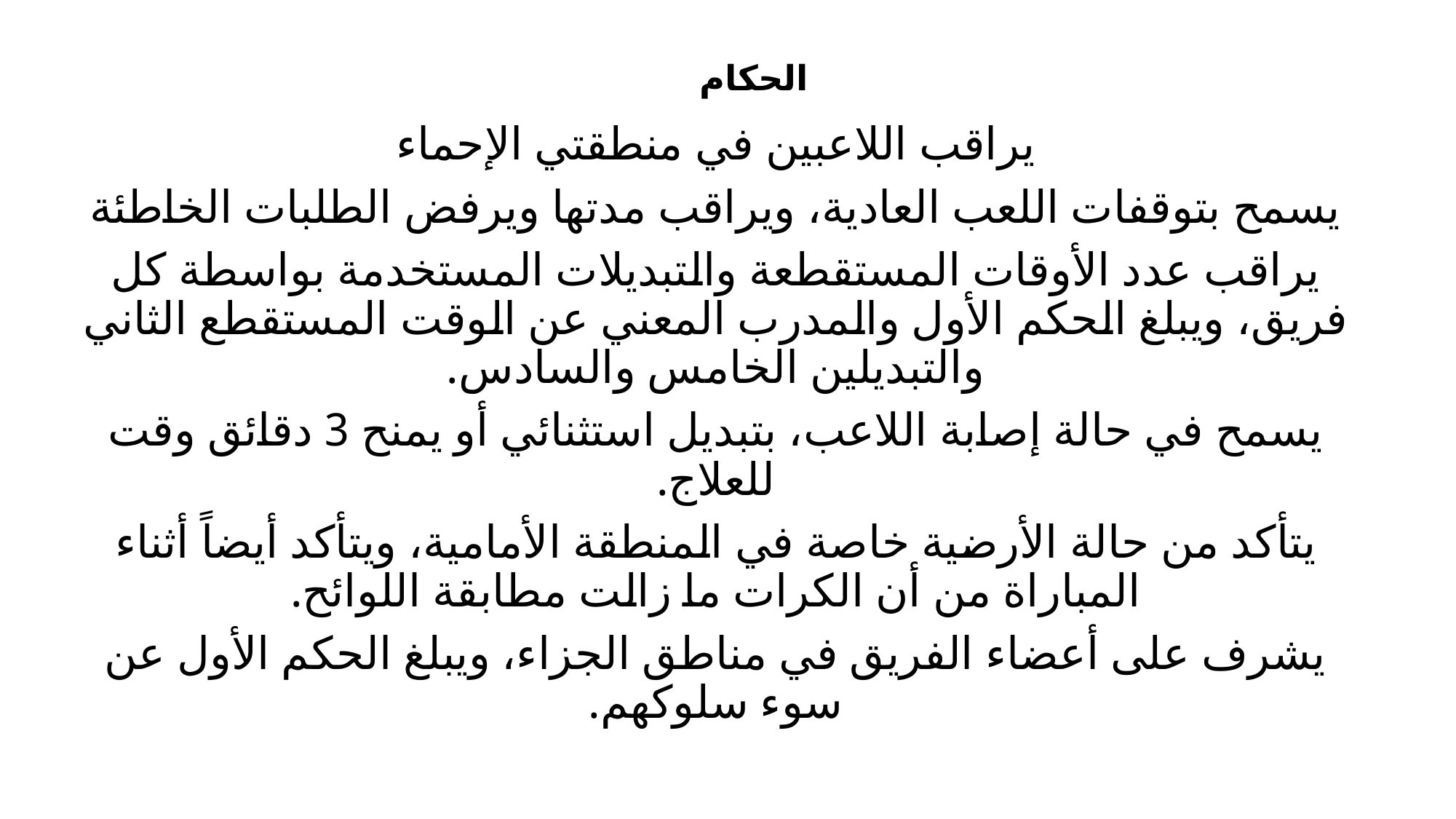

# الحكام
يراقب اللاعبين في منطقتي الإحماء
يسمح بتوقفات اللعب العادية، ويراقب مدتها ويرفض الطلبات الخاطئة
يراقب عدد الأوقات المستقطعة والتبديلات المستخدمة بواسطة كل فريق، ويبلغ الحكم الأول والمدرب المعني عن الوقت المستقطع الثاني والتبديلين الخامس والسادس.
يسمح في حالة إصابة اللاعب، بتبديل استثنائي أو يمنح 3 دقائق وقت للعلاج.
يتأكد من حالة الأرضية خاصة في المنطقة الأمامية، ويتأكد أيضاً أثناء المباراة من أن الكرات ما زالت مطابقة اللوائح.
يشرف على أعضاء الفريق في مناطق الجزاء، ويبلغ الحكم الأول عن سوء سلوكهم.